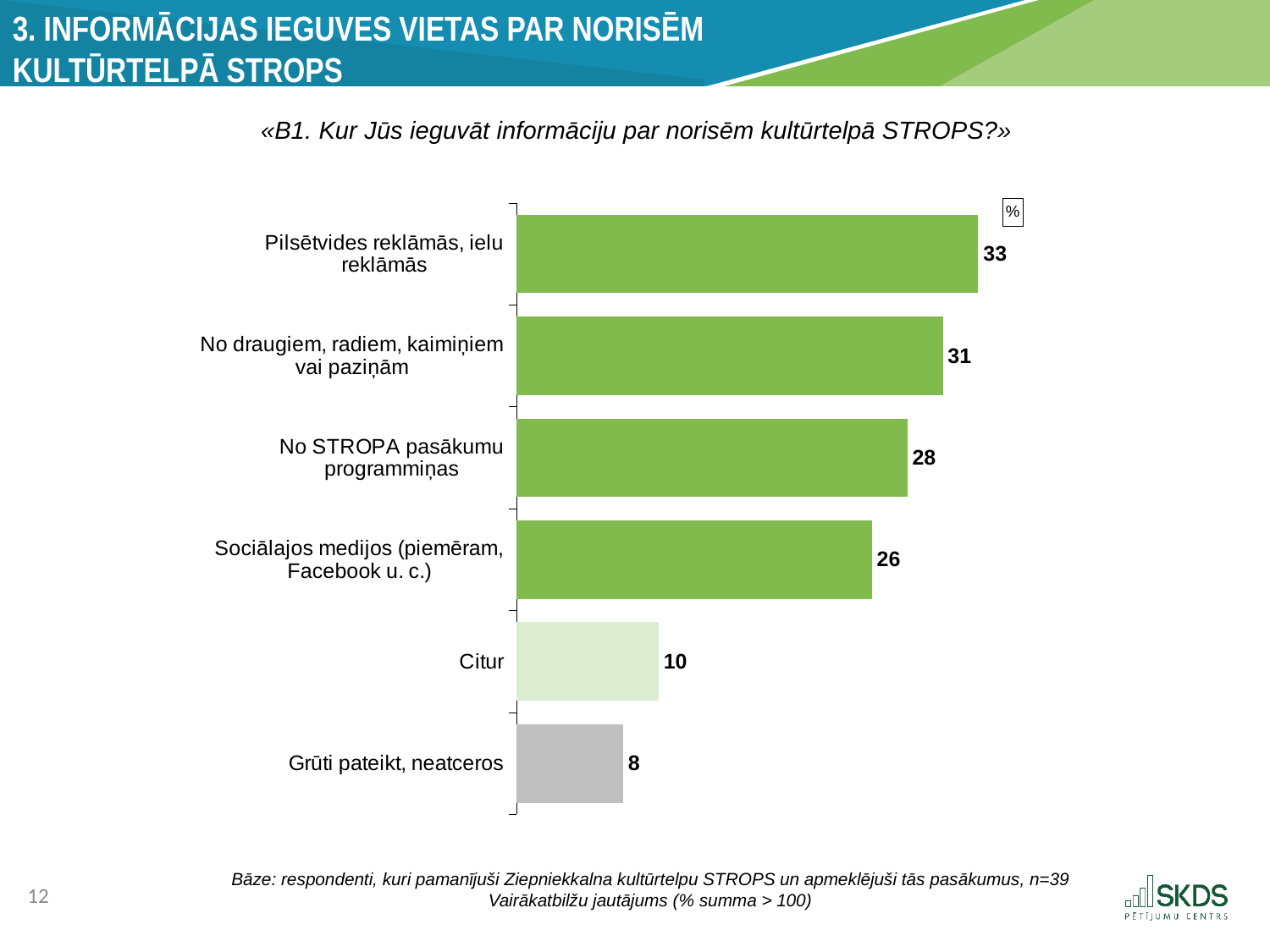

3. Informācijas ieguves vietas par norisēm
kultūrtelpā strops
«B1. Kur Jūs ieguvāt informāciju par norisēm kultūrtelpā STROPS?»

### Chart: %

| Category |  |
|---|---|
| Pilsētvides reklāmās, ielu reklāmās | 33.333333333333336 |
| No draugiem, radiem, kaimiņiem vai paziņām | 30.76923076923077 |
| No STROPA pasākumu programmiņas | 28.205128205128204 |
| Sociālajos medijos (piemēram, Facebook u. c.) | 25.641025641025642 |
| Citur | 10.256410256410257 |
| Grūti pateikt, neatceros | 7.6923076923076925 |
Bāze: respondenti, kuri pamanījuši Ziepniekkalna kultūrtelpu STROPS un apmeklējuši tās pasākumus, n=39
Vairākatbilžu jautājums (% summa > 100)